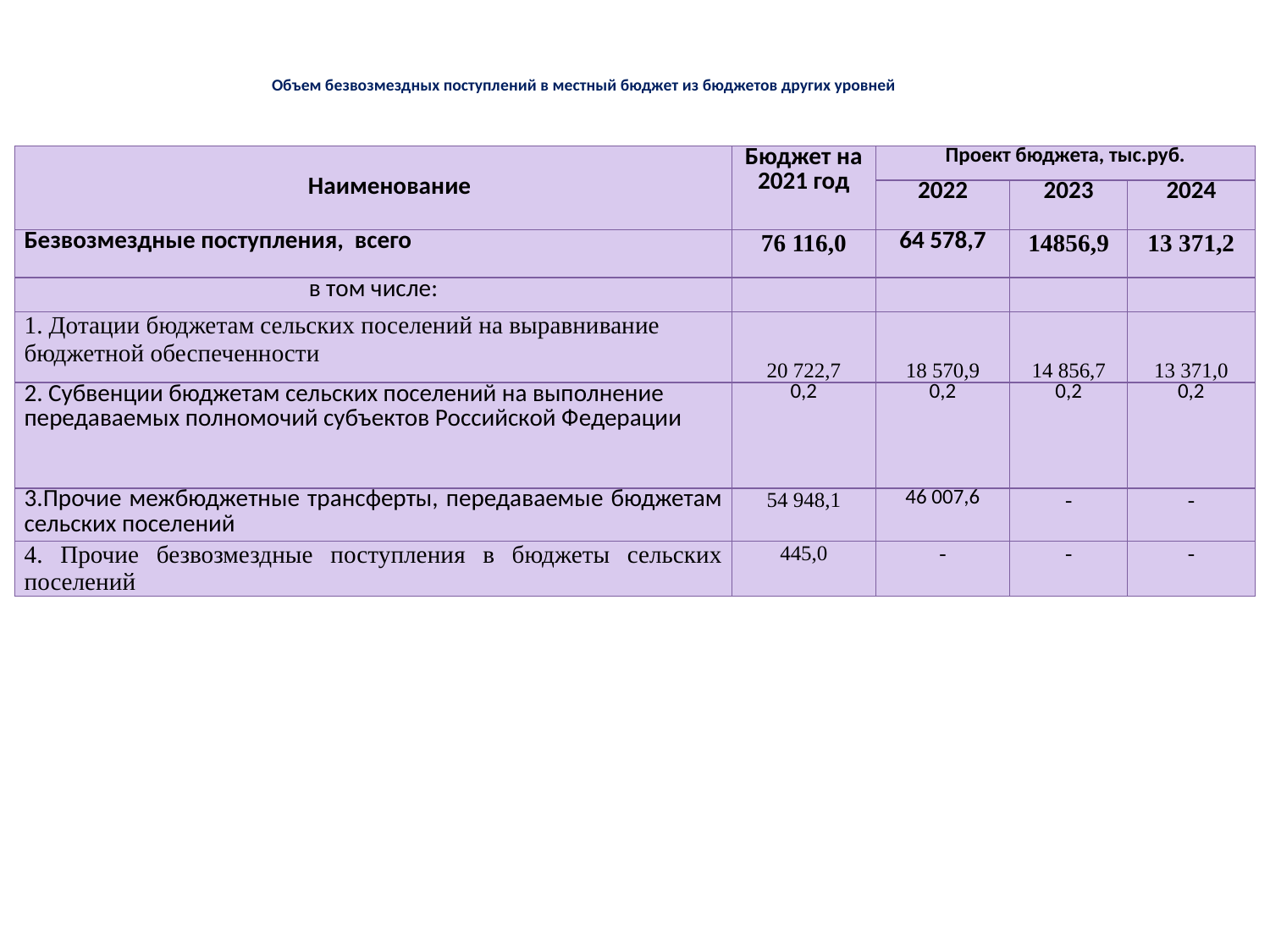

# Объем безвозмездных поступлений в местный бюджет из бюджетов других уровней
| Наименование | Бюджет на 2021 год | Проект бюджета, тыс.руб. |  |  |
| --- | --- | --- | --- | --- |
|  |  | 2022 | 2023 | 2024 |
| Безвозмездные поступления, всего | 76 116,0 | 64 578,7 | 14856,9 | 13 371,2 |
| в том числе: |  |  |  |  |
| 1. Дотации бюджетам сельских поселений на выравнивание бюджетной обеспеченности | 20 722,7 | 18 570,9 | 14 856,7 | 13 371,0 |
| 2. Субвенции бюджетам сельских поселений на выполнение передаваемых полномочий субъектов Российской Федерации | 0,2 | 0,2 | 0,2 | 0,2 |
| 3.Прочие межбюджетные трансферты, передаваемые бюджетам сельских поселений | 54 948,1 | 46 007,6 | - | - |
| 4. Прочие безвозмездные поступления в бюджеты сельских поселений | 445,0 | - | - | - |